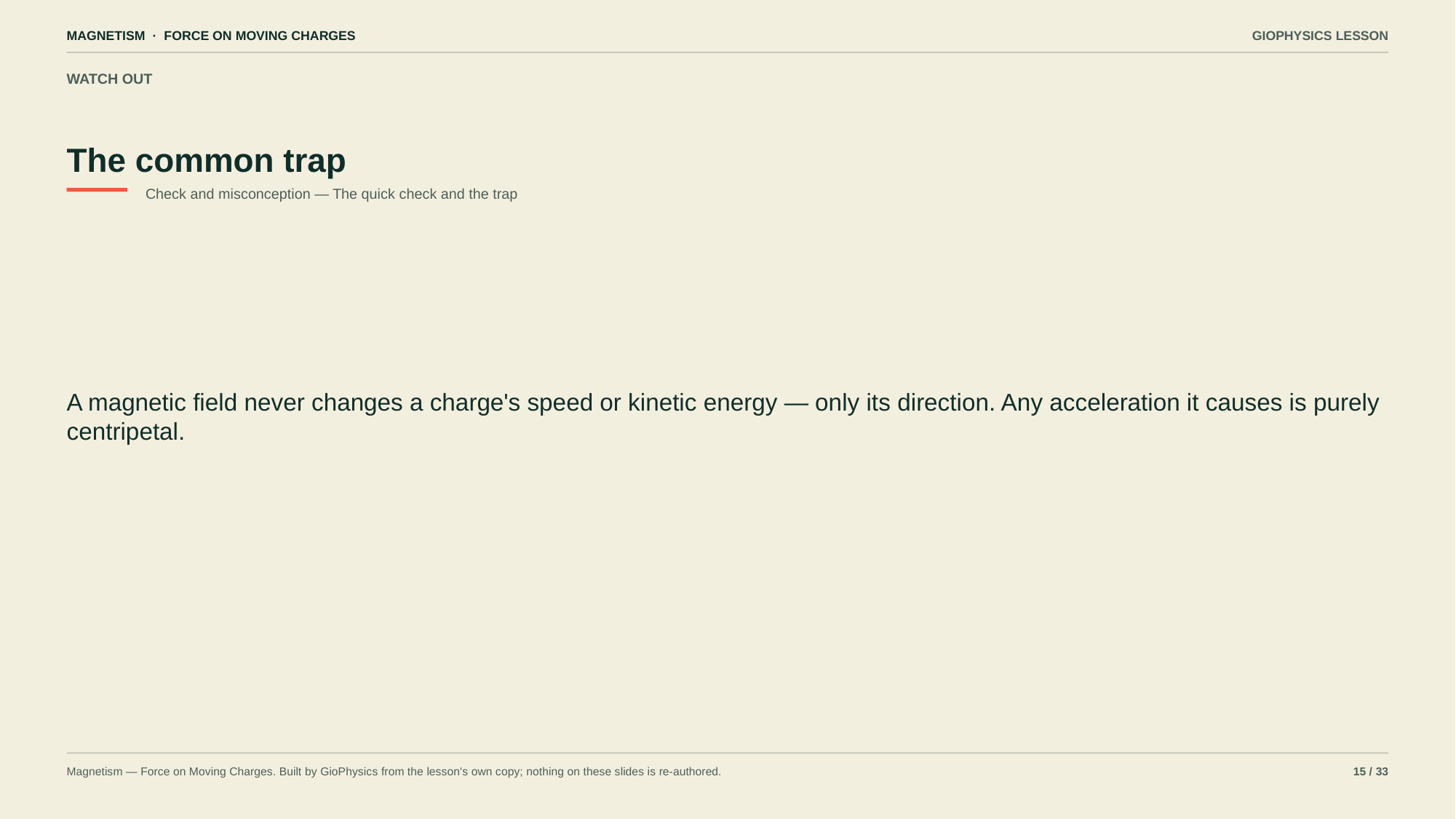

MAGNETISM  ·  FORCE ON MOVING CHARGES
GIOPHYSICS LESSON

WATCH OUT
The common trap
Check and misconception — The quick check and the trap

A magnetic field never changes a charge's speed or kinetic energy — only its direction. Any acceleration it causes is purely centripetal.

Magnetism — Force on Moving Charges. Built by GioPhysics from the lesson's own copy; nothing on these slides is re-authored.
15 / 33